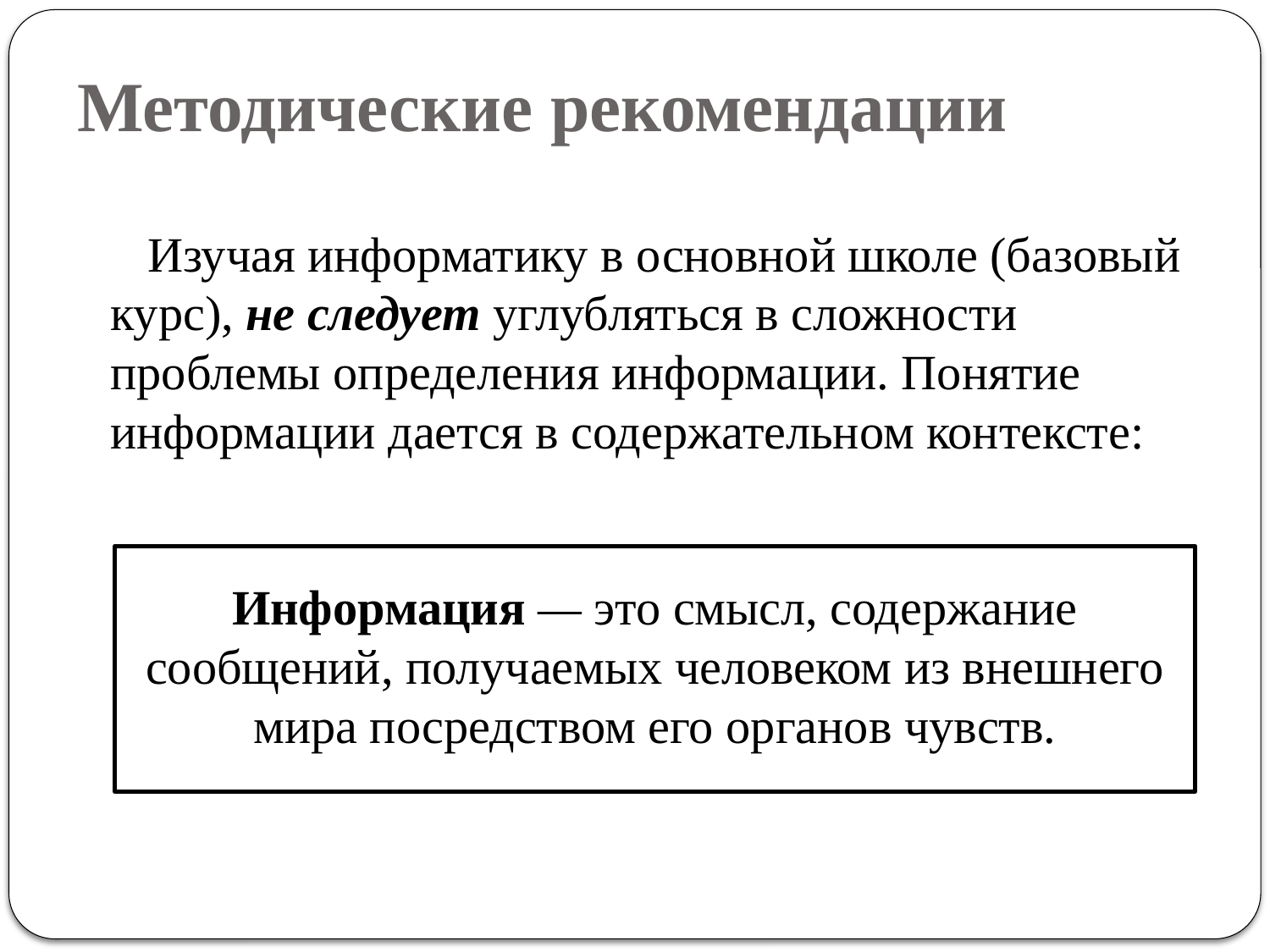

# Методические рекомендации
Изучая информатику в основной школе (базовый курс), не следует углубляться в сложности проблемы определения информации. Понятие информации дается в содержательном контексте:

Информация — это смысл, содержание сообщений, получаемых человеком из внешнего мира посредством его органов чувств.